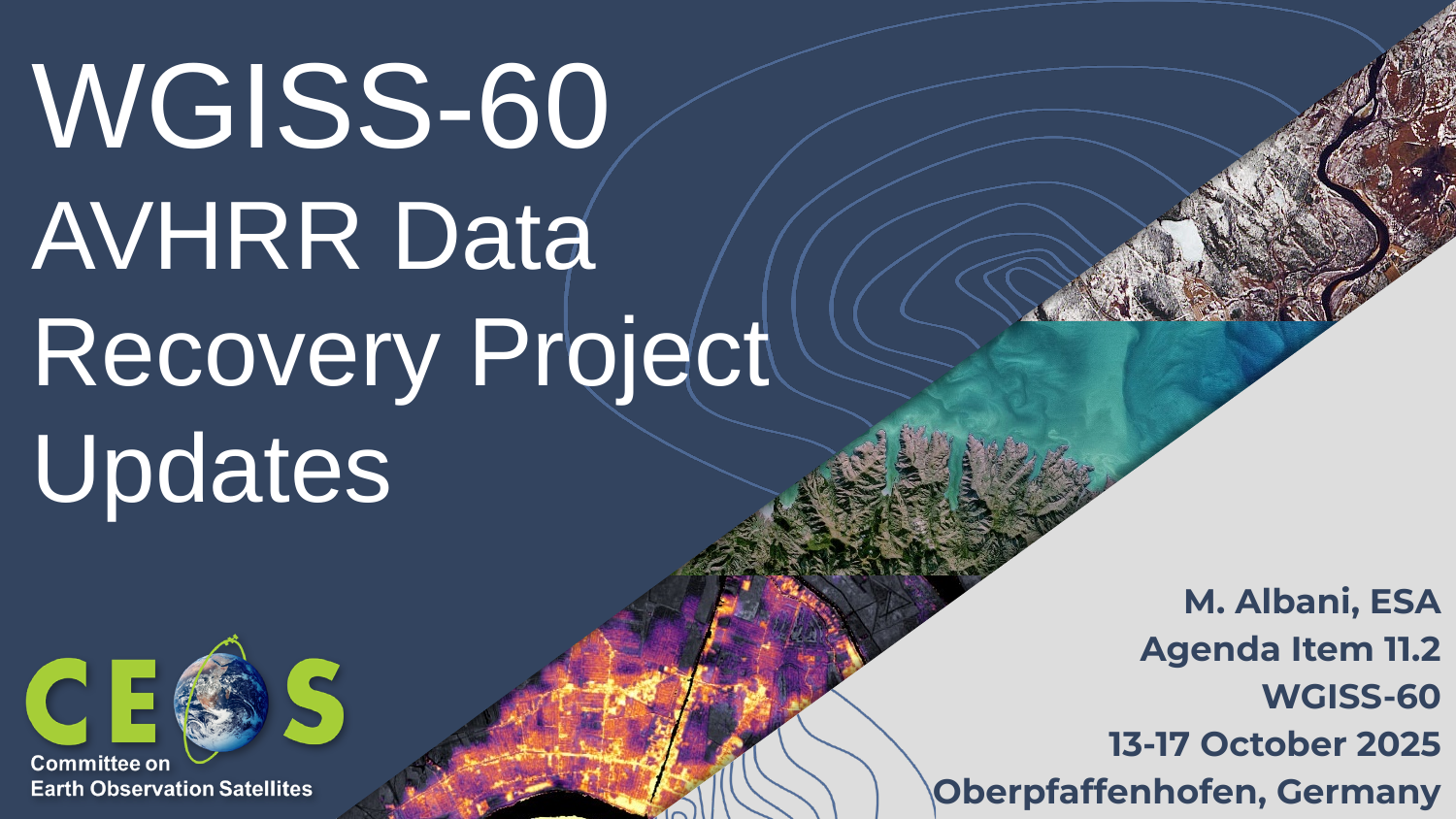

# WGISS-60 AVHRR Data Recovery Project Updates
M. Albani, ESA
Agenda Item 11.2
WGISS-60
13-17 October 2025
Oberpfaffenhofen, Germany